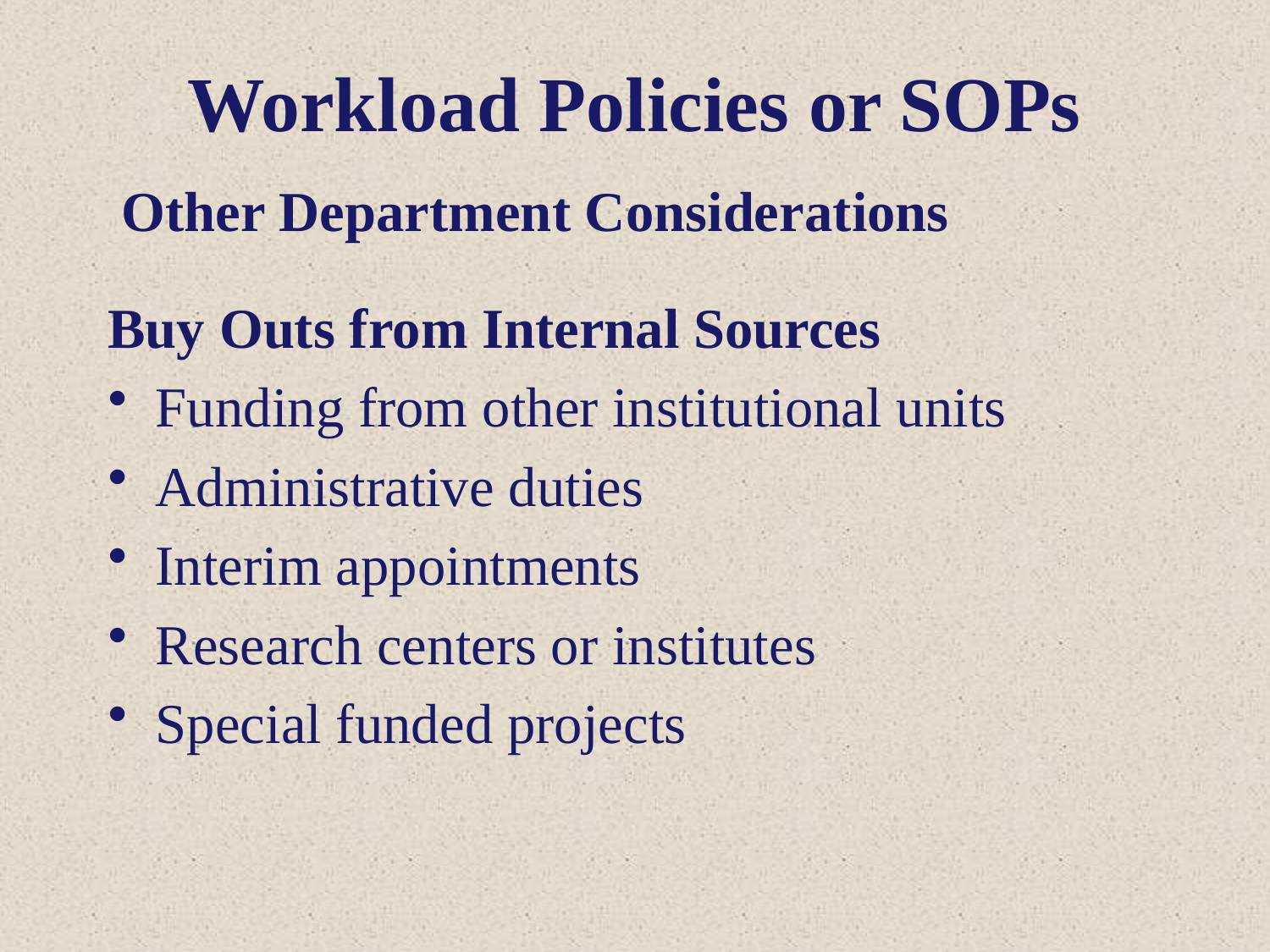

# Workload Policies or SOPs
Other Department Considerations
Buy Outs from Internal Sources
Funding from other institutional units
Administrative duties
Interim appointments
Research centers or institutes
Special funded projects